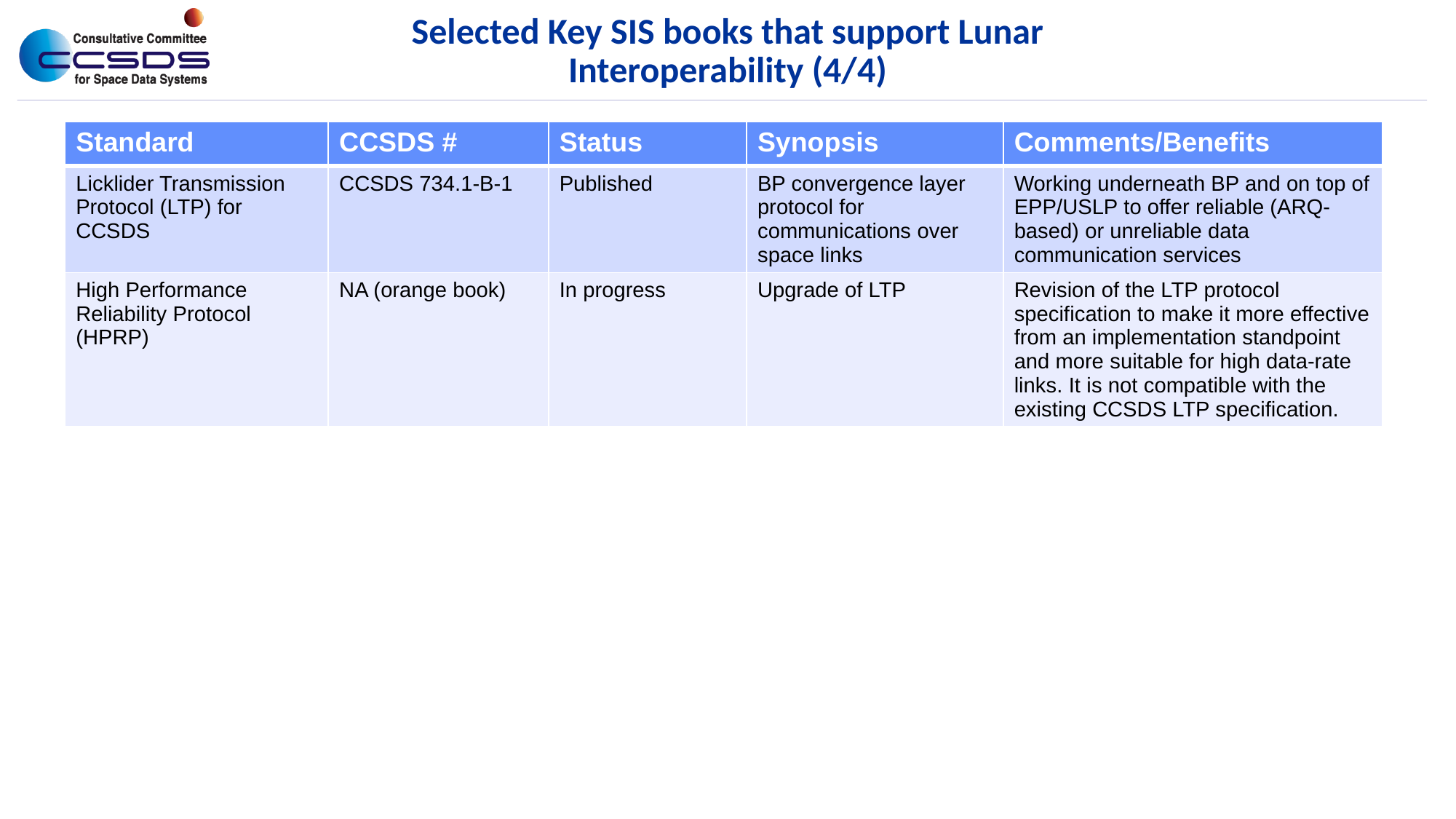

# Selected Key SIS books that support Lunar Interoperability (4/4)
| Standard | CCSDS # | Status | Synopsis | Comments/Benefits |
| --- | --- | --- | --- | --- |
| Licklider Transmission Protocol (LTP) for CCSDS | CCSDS 734.1-B-1 | Published | BP convergence layer protocol for communications over space links | Working underneath BP and on top of EPP/USLP to offer reliable (ARQ-based) or unreliable data communication services |
| High Performance Reliability Protocol (HPRP) | NA (orange book) | In progress | Upgrade of LTP | Revision of the LTP protocol specification to make it more effective from an implementation standpoint and more suitable for high data-rate links. It is not compatible with the existing CCSDS LTP specification. |